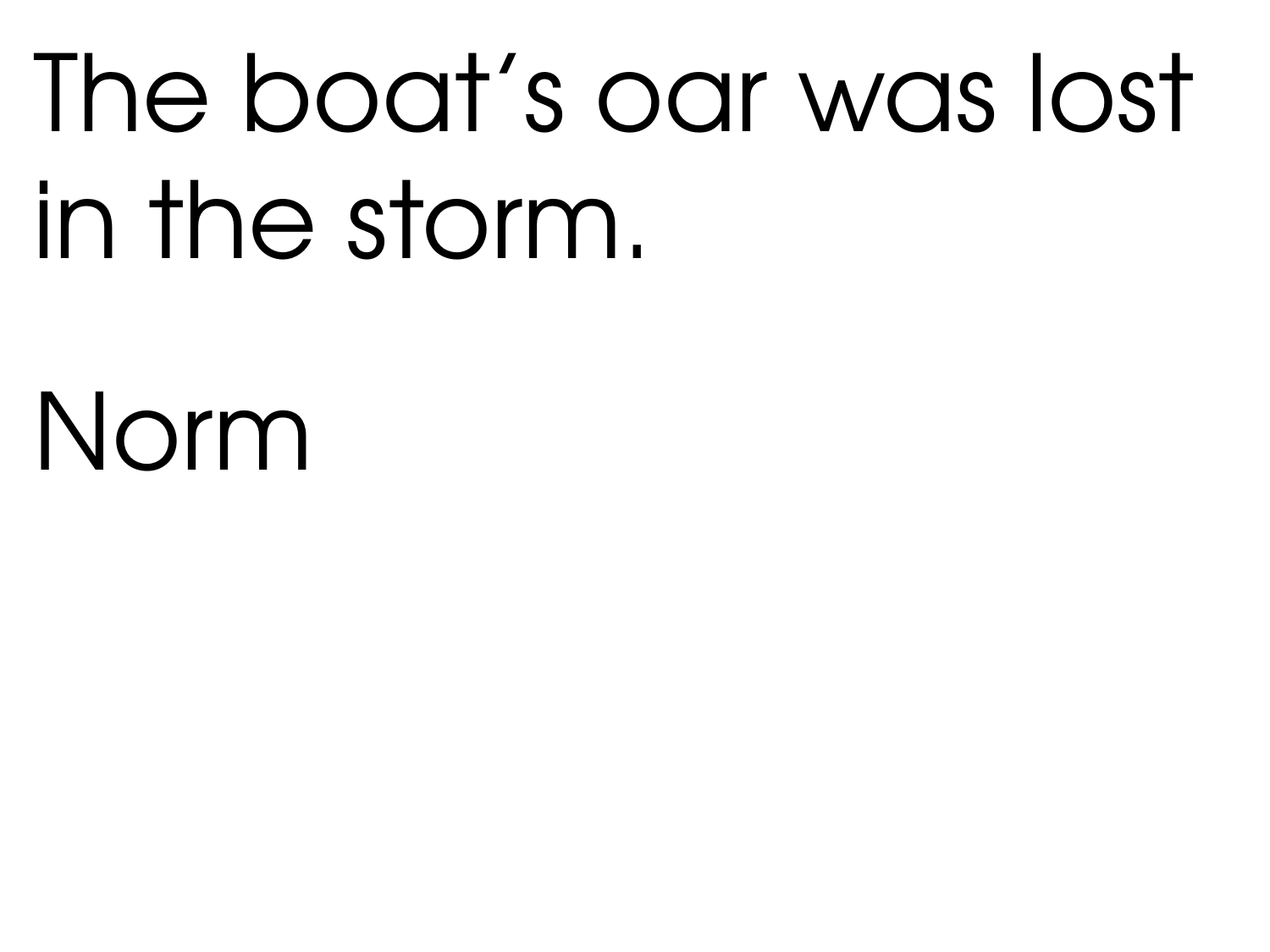

The boat’s oar was lost in the storm.

Norm